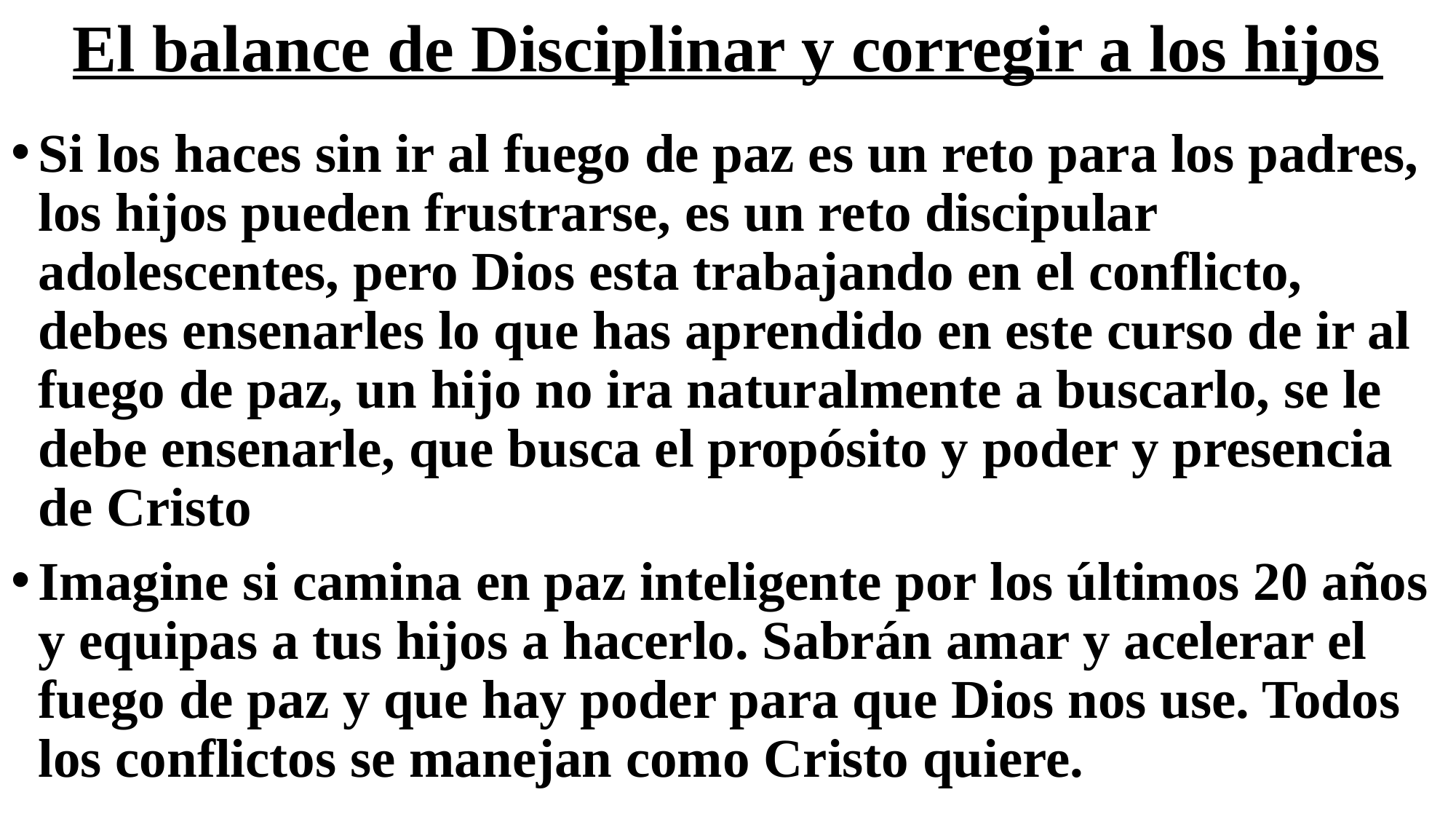

# El balance de Disciplinar y corregir a los hijos
Si los haces sin ir al fuego de paz es un reto para los padres, los hijos pueden frustrarse, es un reto discipular adolescentes, pero Dios esta trabajando en el conflicto, debes ensenarles lo que has aprendido en este curso de ir al fuego de paz, un hijo no ira naturalmente a buscarlo, se le debe ensenarle, que busca el propósito y poder y presencia de Cristo
Imagine si camina en paz inteligente por los últimos 20 años y equipas a tus hijos a hacerlo. Sabrán amar y acelerar el fuego de paz y que hay poder para que Dios nos use. Todos los conflictos se manejan como Cristo quiere.